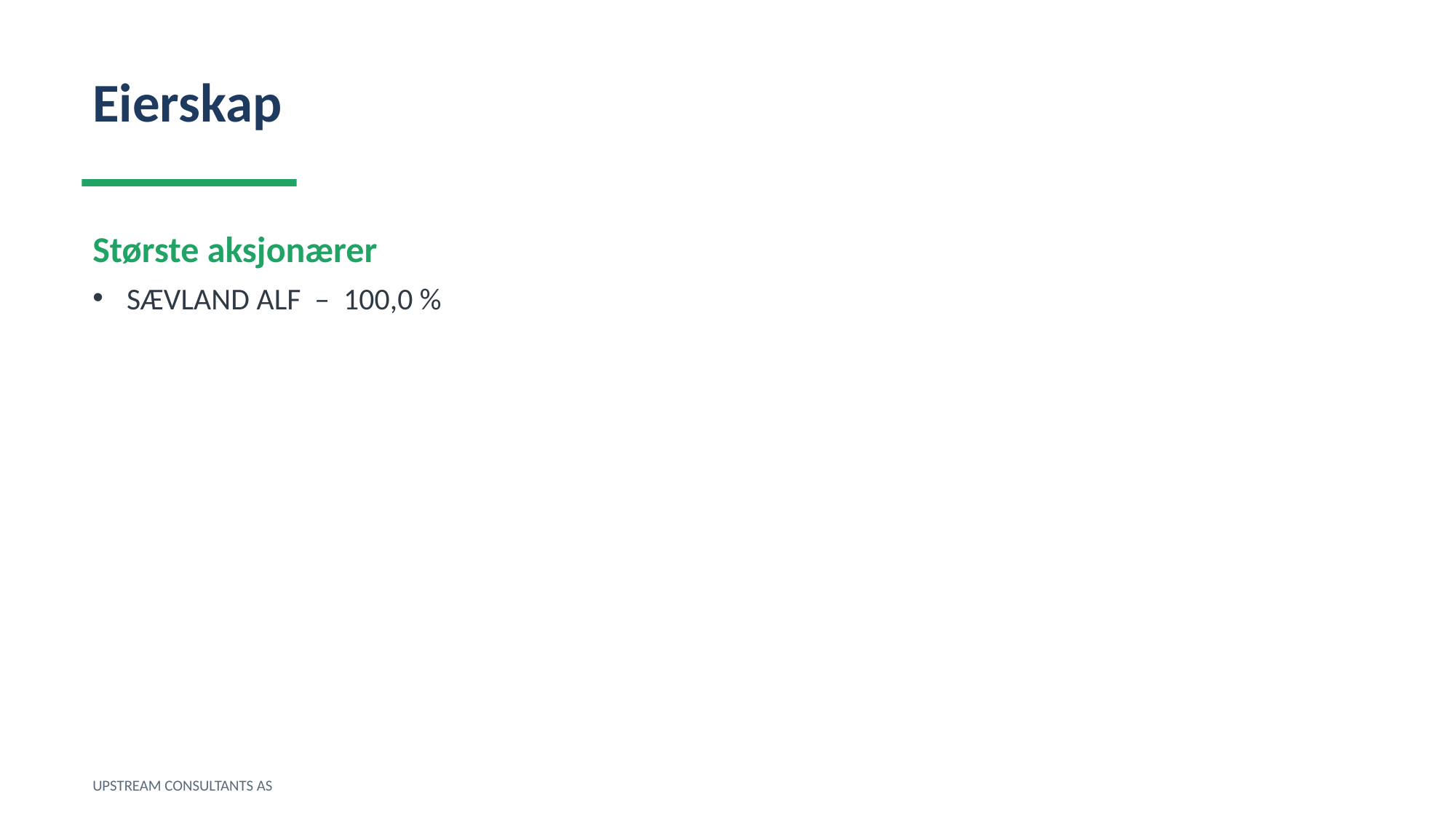

Eierskap

Største aksjonærer
SÆVLAND ALF  –  100,0 %
UPSTREAM CONSULTANTS AS